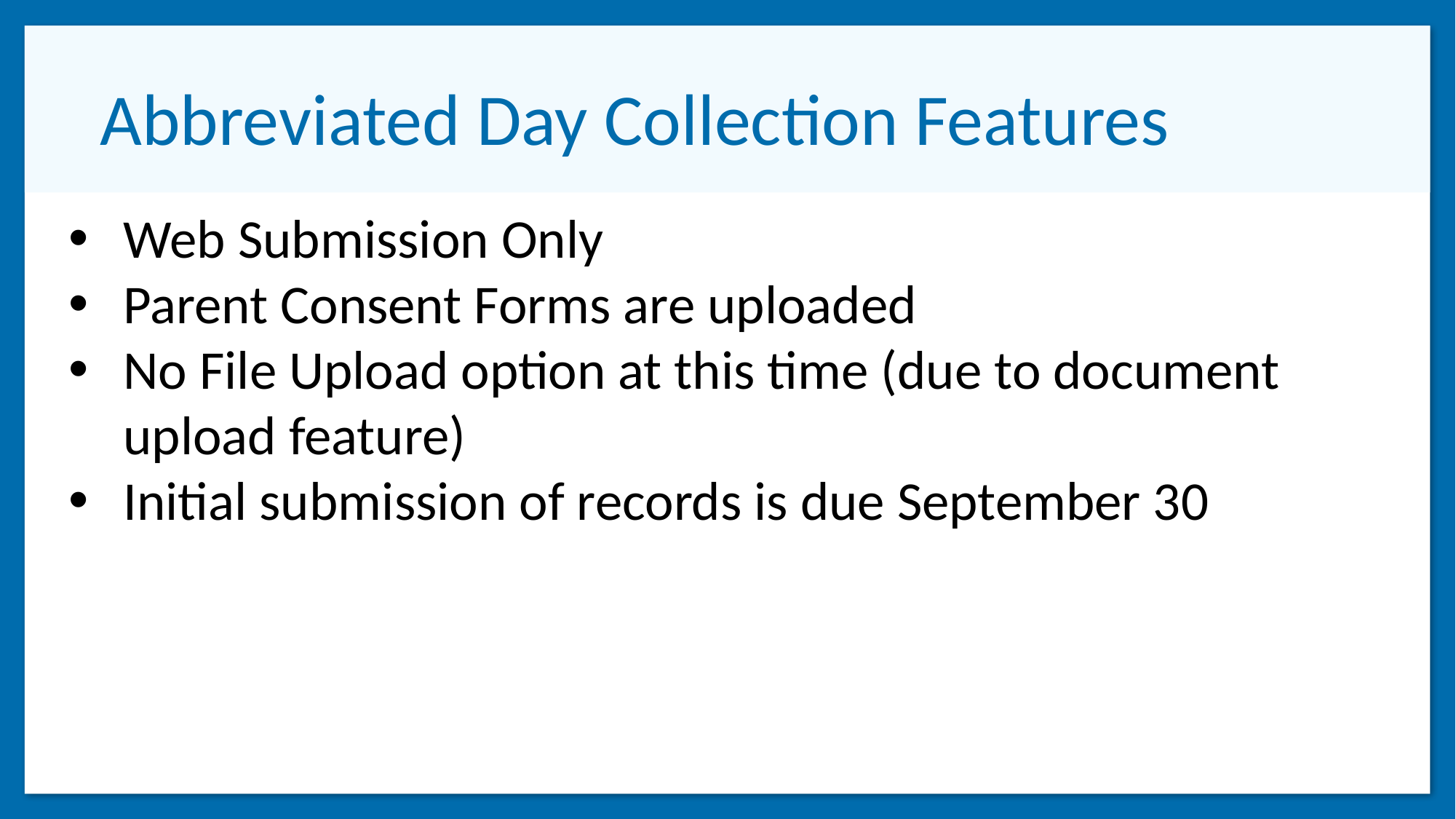

# Abbreviated Day Collection Features
Web Submission Only
Parent Consent Forms are uploaded
No File Upload option at this time (due to document upload feature)
Initial submission of records is due September 30